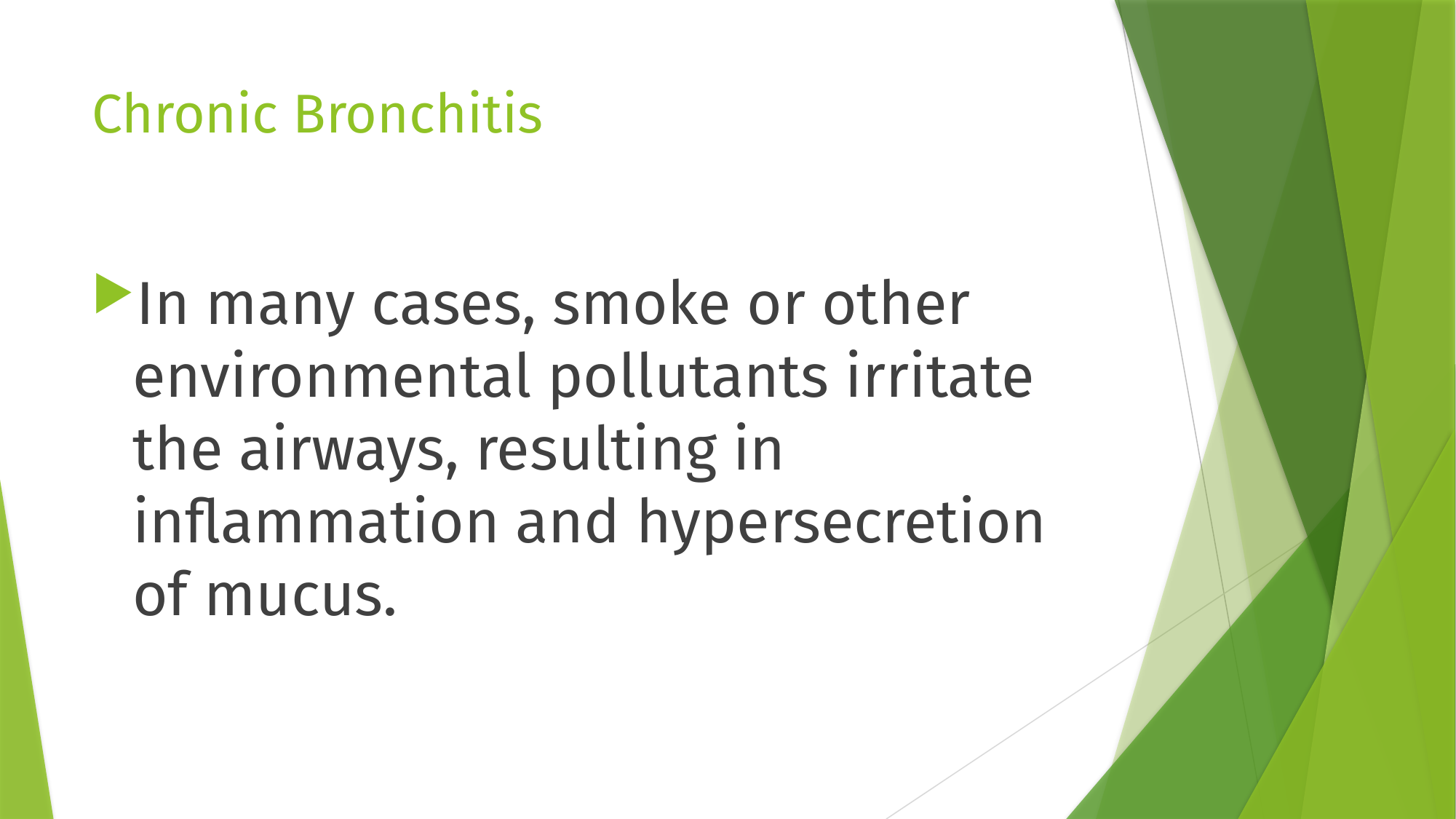

# Chronic Bronchitis
In many cases, smoke or other environmental pollutants irritate the airways, resulting in inflammation and hypersecretion of mucus.